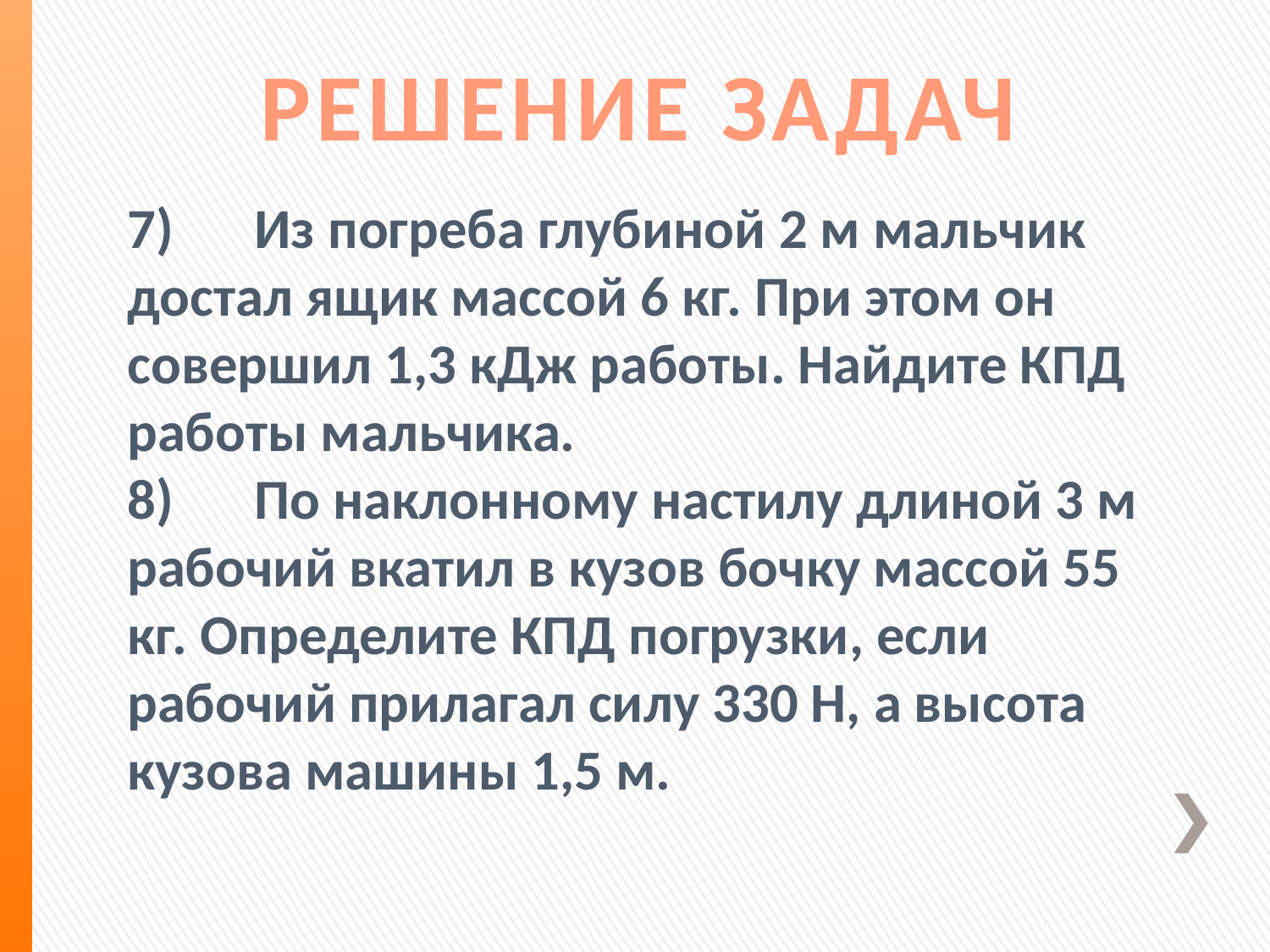

РЕШЕНИЕ ЗАДАЧ
7)	Из погреба глубиной 2 м мальчик достал ящик массой 6 кг. При этом он совершил 1,3 кДж работы. Найдите КПД работы мальчика.
8)	По наклонному настилу длиной 3 м рабочий вкатил в кузов бочку массой 55 кг. Определите КПД погрузки, если рабочий прилагал силу 330 Н, а высота кузова машины 1,5 м.